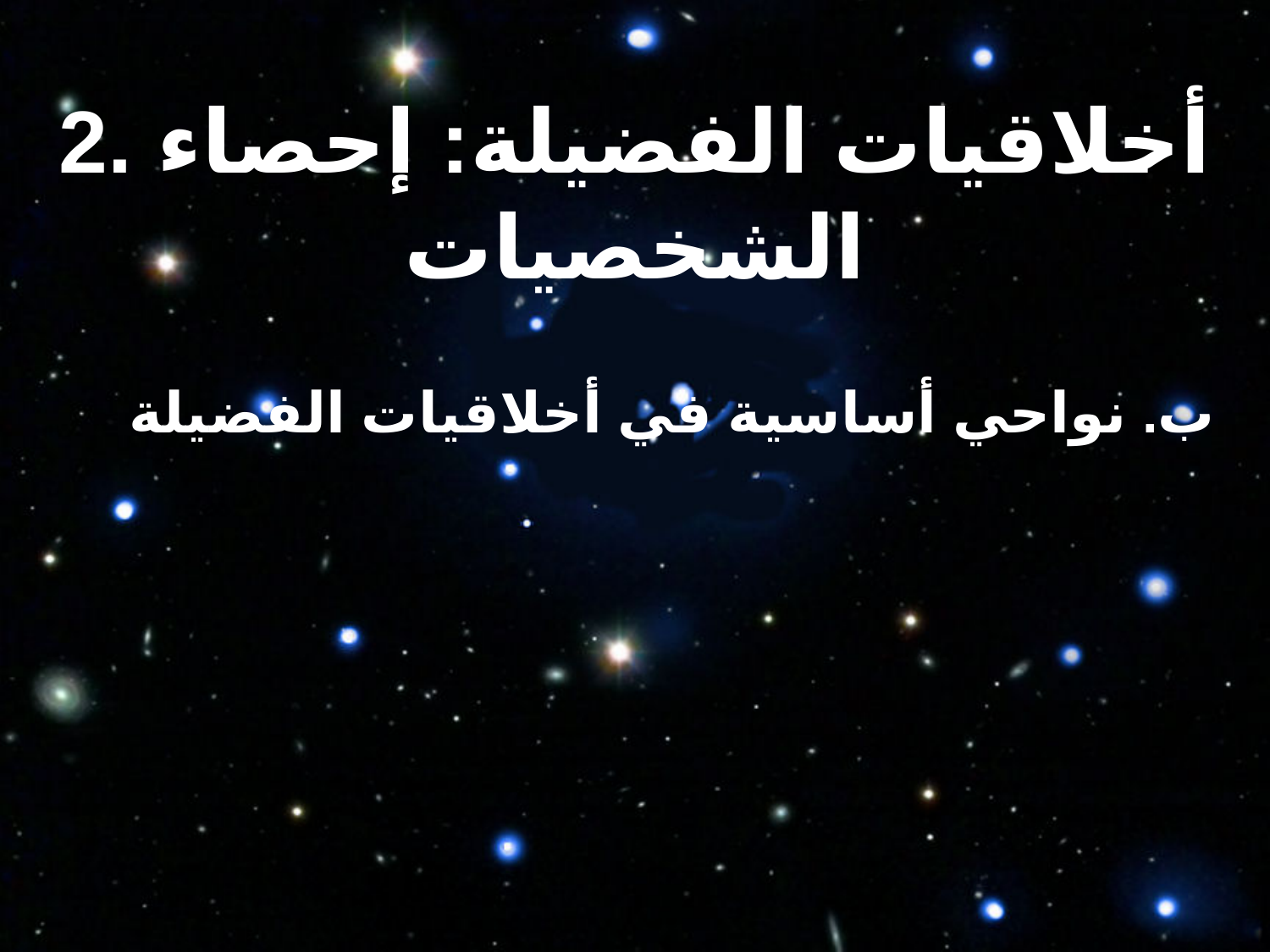

2. أخلاقيات الفضيلة: إحصاء الشخصيات

ب. نواحي أساسية في أخلاقيات الفضيلة